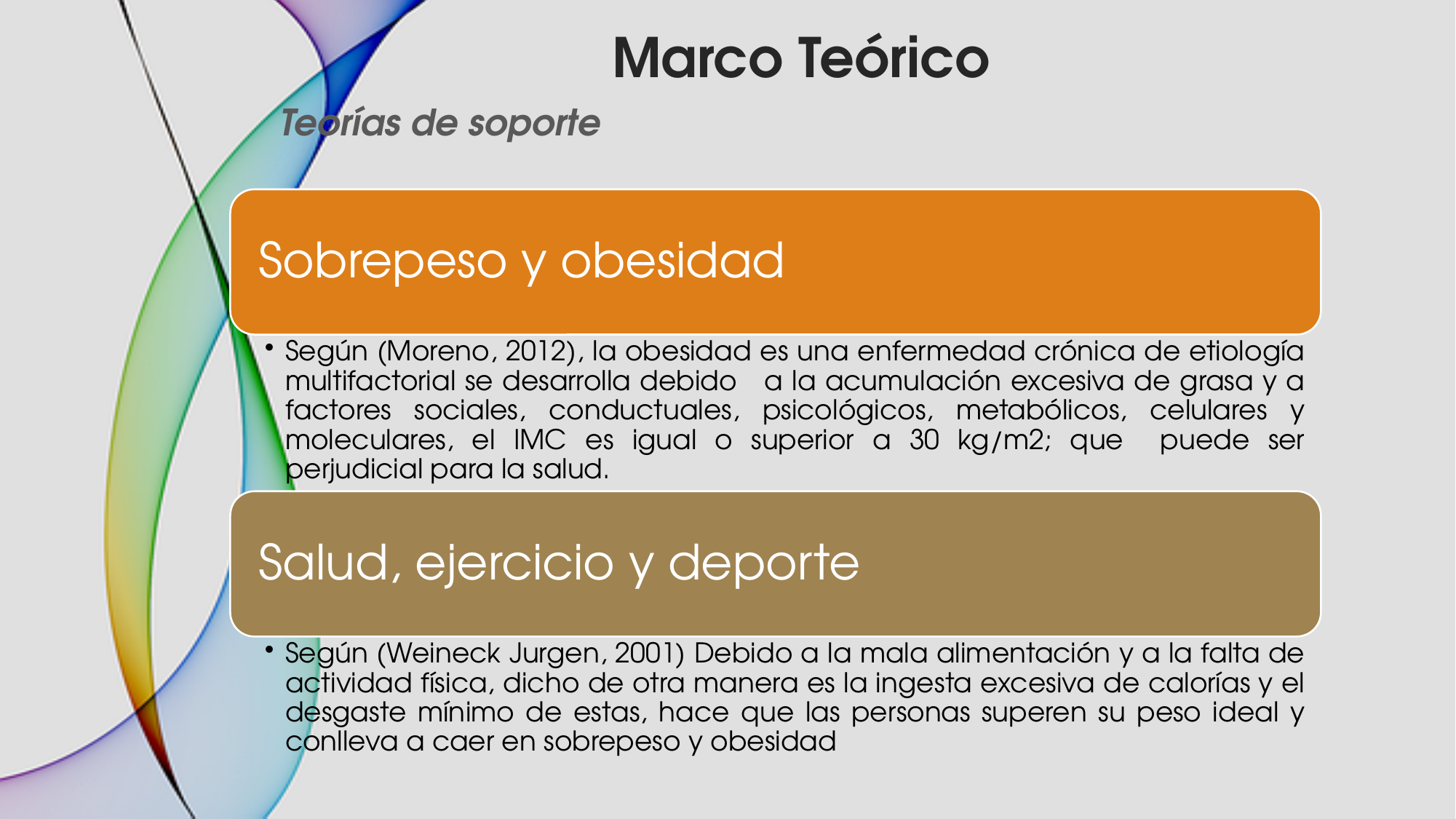

# Marco Teórico
Teorías de soporte
Sobrepeso y obesidad
Según (Moreno, 2012), la obesidad es una enfermedad crónica de etiología multifactorial se desarrolla debido   a la acumulación excesiva de grasa y a factores sociales, conductuales, psicológicos, metabólicos, celulares y moleculares, el IMC es igual o superior a 30 kg/m2; que  puede ser perjudicial para la salud.
Salud, ejercicio y deporte
Según (Weineck Jurgen, 2001) Debido a la mala alimentación y a la falta de actividad física, dicho de otra manera es la ingesta excesiva de calorías y el desgaste mínimo de estas, hace que las personas superen su peso ideal y conlleva a caer en sobrepeso y obesidad